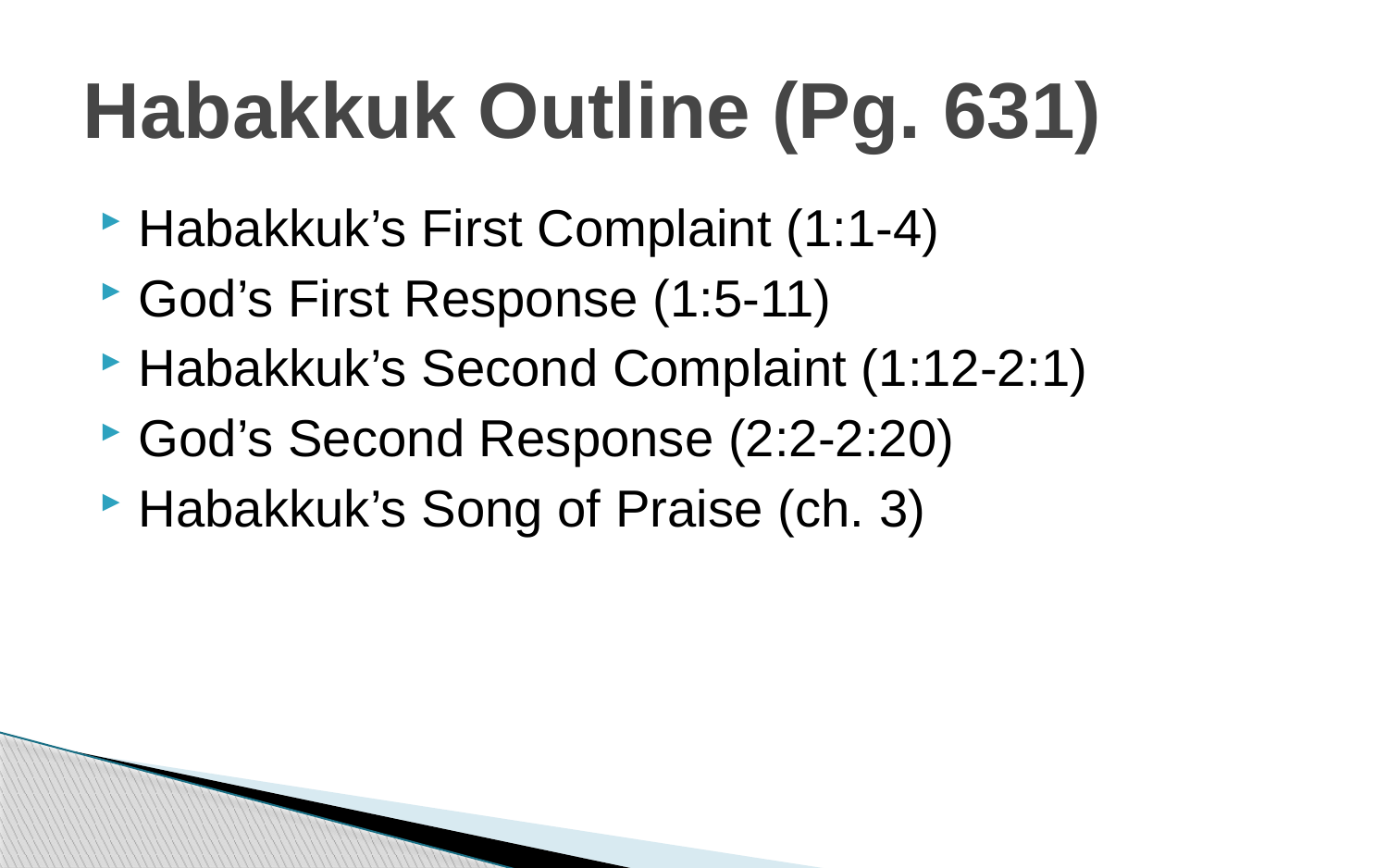

# Habakkuk Outline (Pg. 631)
Habakkuk’s First Complaint (1:1-4)
God’s First Response (1:5-11)
Habakkuk’s Second Complaint (1:12-2:1)
God’s Second Response (2:2-2:20)
Habakkuk’s Song of Praise (ch. 3)